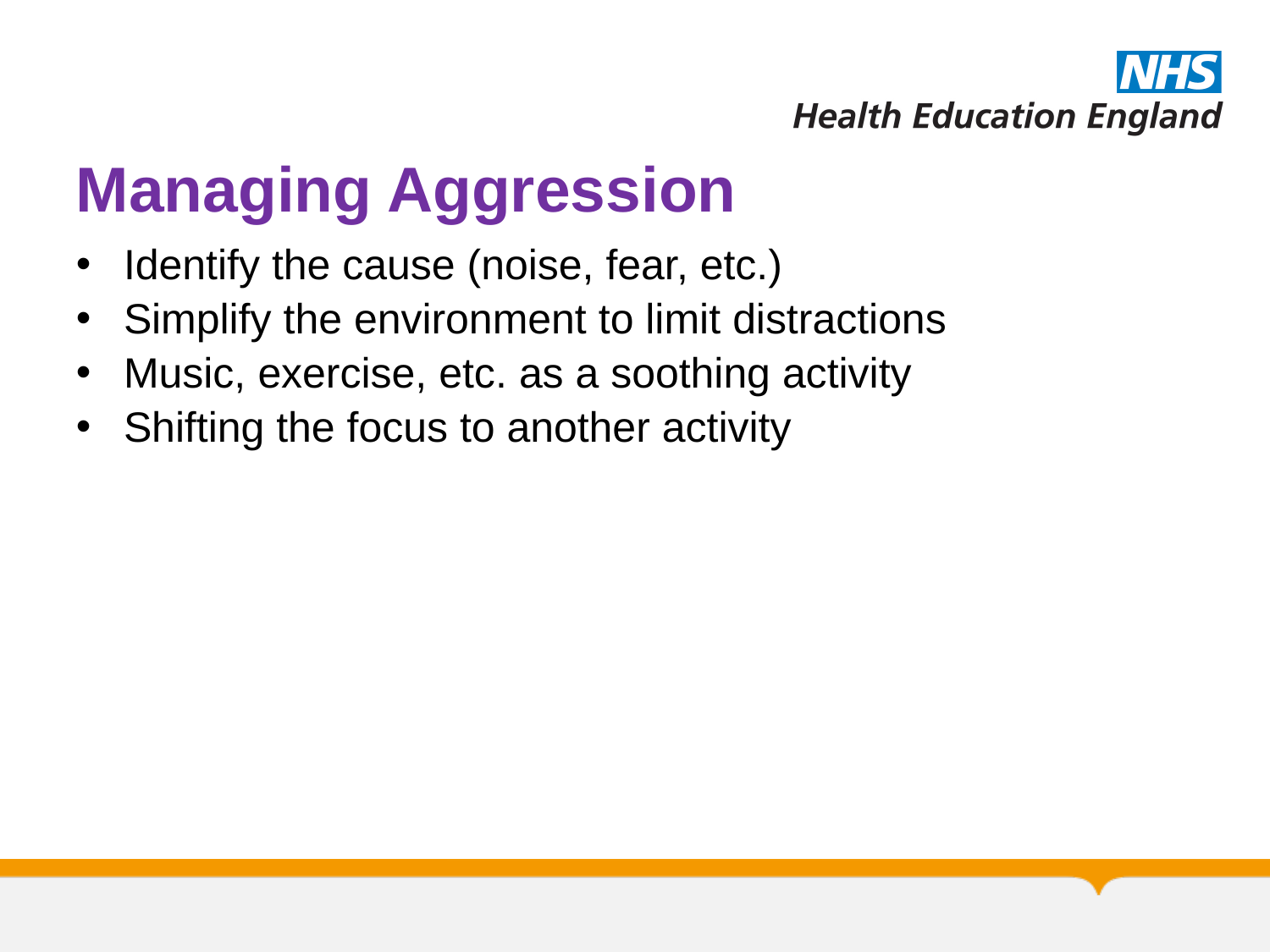

# Managing Aggression
Identify the cause (noise, fear, etc.)
Simplify the environment to limit distractions
Music, exercise, etc. as a soothing activity
Shifting the focus to another activity